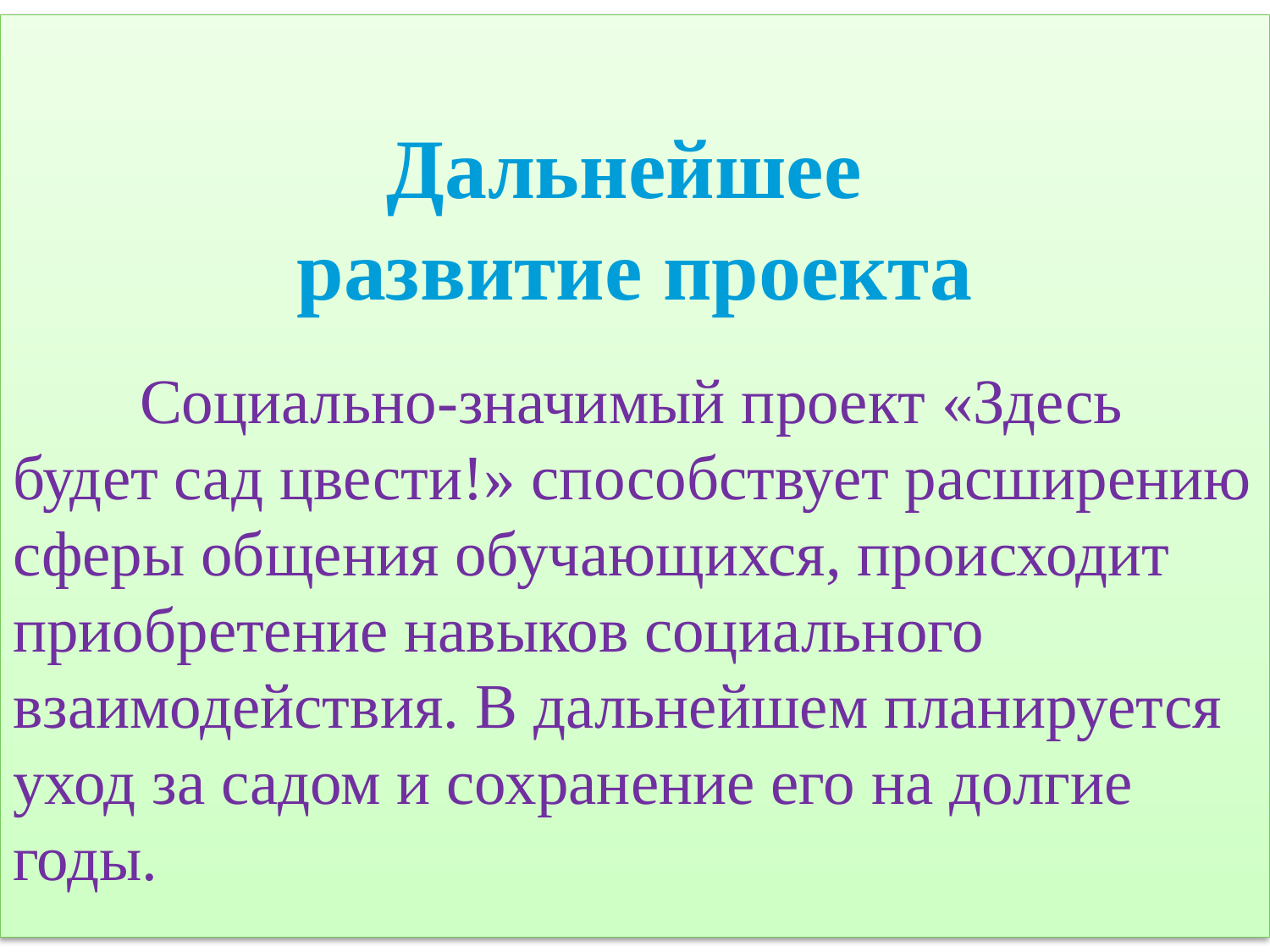

Дальнейшее
развитие проекта

	Социально-значимый проект «Здесь будет сад цвести!» способствует расширению сферы общения обучающихся, происходит приобретение навыков социального взаимодействия. В дальнейшем планируется уход за садом и сохранение его на долгие годы.